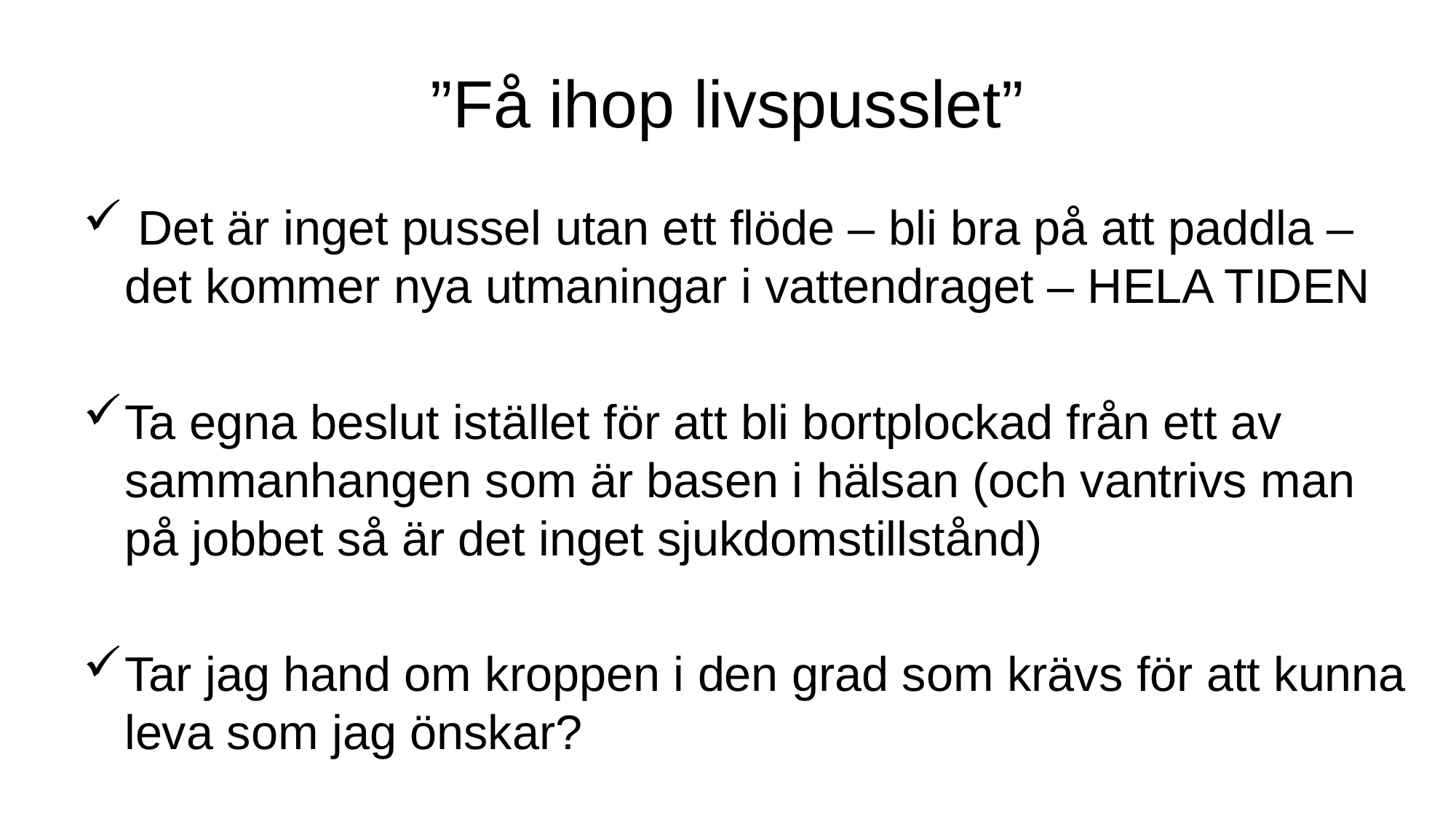

# ”Få ihop livspusslet”
 Det är inget pussel utan ett flöde – bli bra på att paddla – det kommer nya utmaningar i vattendraget – HELA TIDEN

Ta egna beslut istället för att bli bortplockad från ett av sammanhangen som är basen i hälsan (och vantrivs man på jobbet så är det inget sjukdomstillstånd)

Tar jag hand om kroppen i den grad som krävs för att kunna leva som jag önskar?